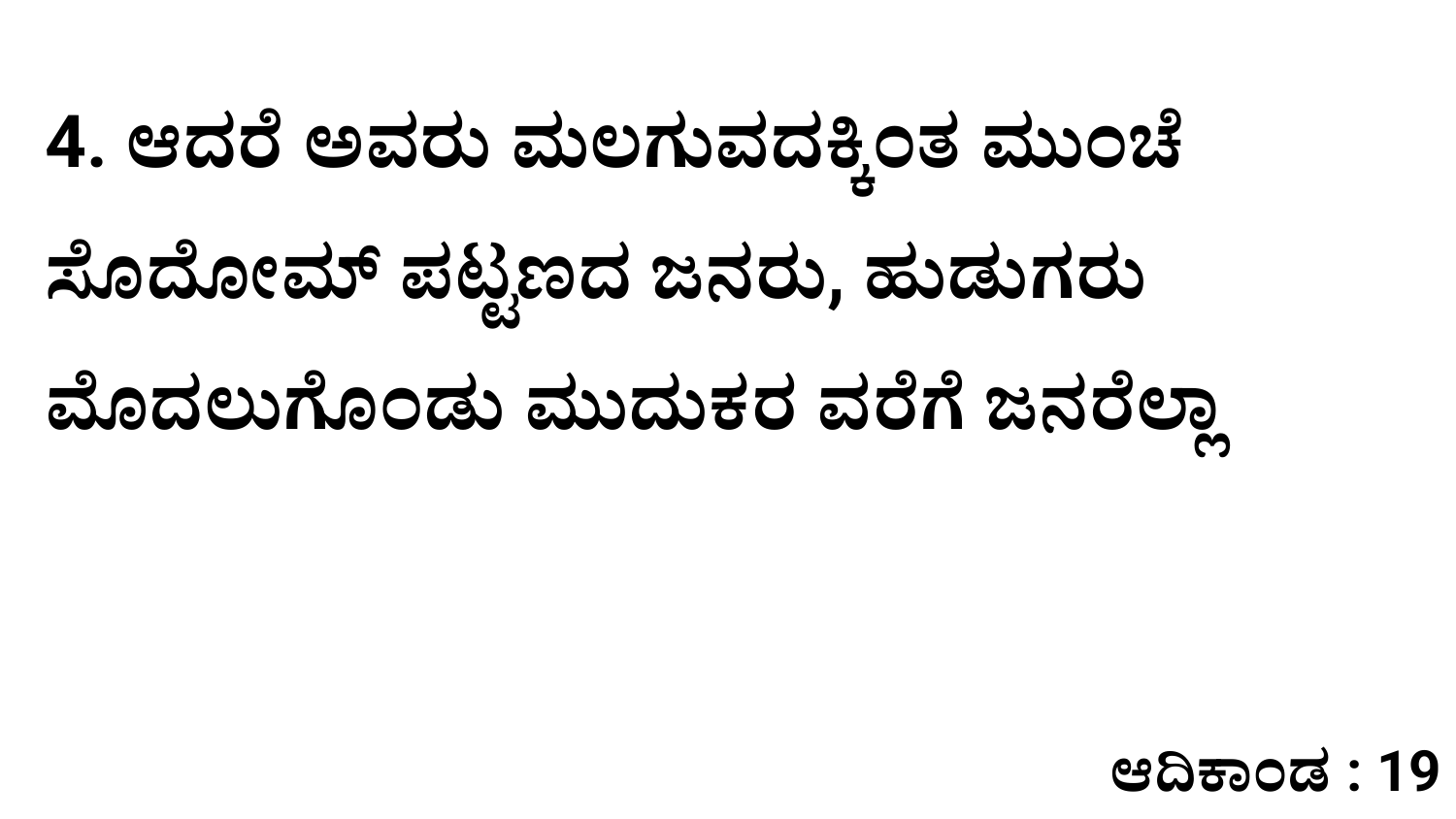

4. ಆದರೆ ಅವರು ಮಲಗುವದಕ್ಕಿಂತ ಮುಂಚೆ ಸೊದೋಮ್‌ ಪಟ್ಟಣದ ಜನರು, ಹುಡುಗರು ಮೊದಲುಗೊಂಡು ಮುದುಕರ ವರೆಗೆ ಜನರೆಲ್ಲಾ
ಆದಿಕಾಂಡ : 19